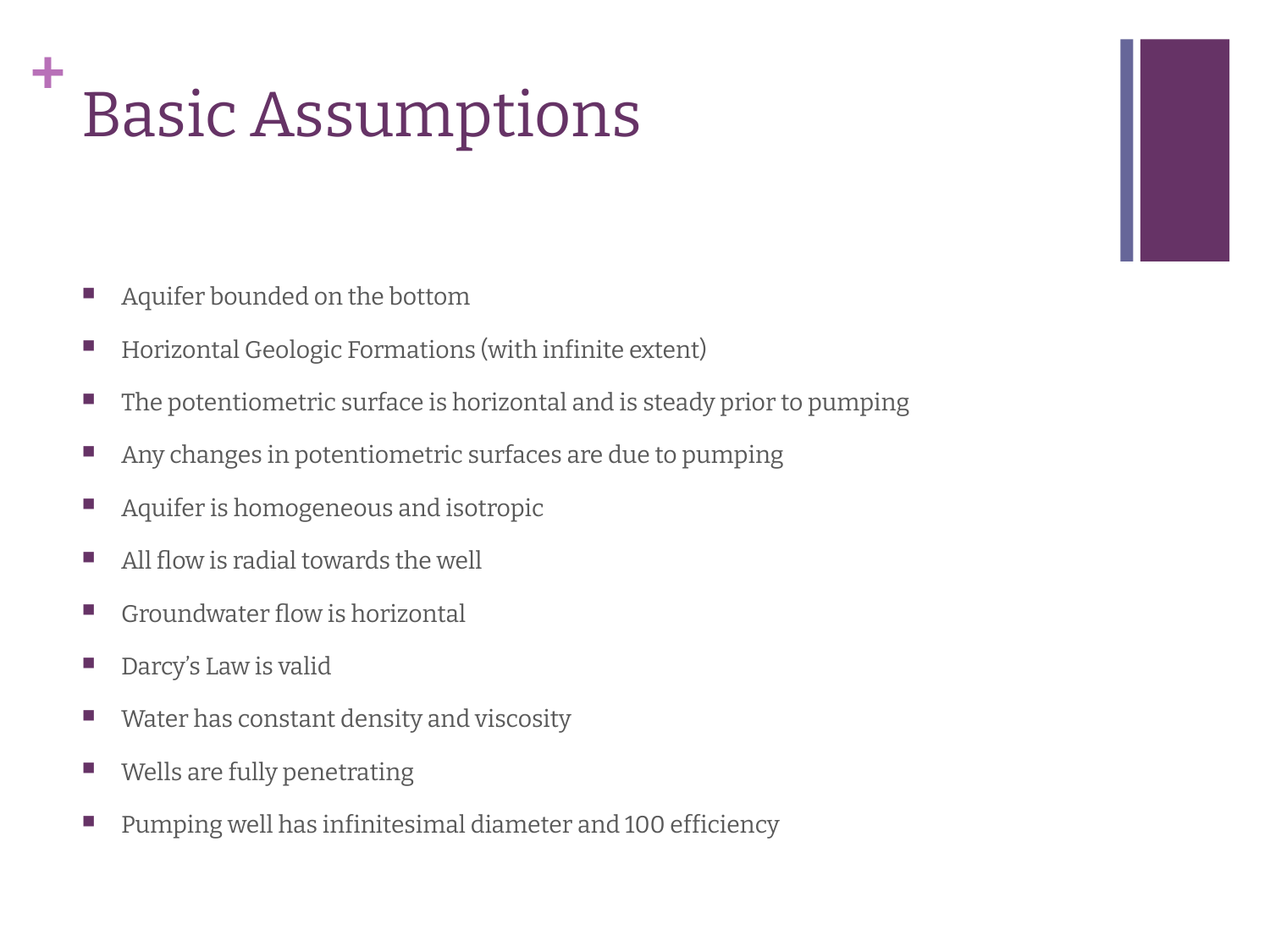

# Basic Assumptions
Aquifer bounded on the bottom
Horizontal Geologic Formations (with infinite extent)
The potentiometric surface is horizontal and is steady prior to pumping
Any changes in potentiometric surfaces are due to pumping
Aquifer is homogeneous and isotropic
All flow is radial towards the well
Groundwater flow is horizontal
Darcy’s Law is valid
Water has constant density and viscosity
Wells are fully penetrating
Pumping well has infinitesimal diameter and 100 efficiency